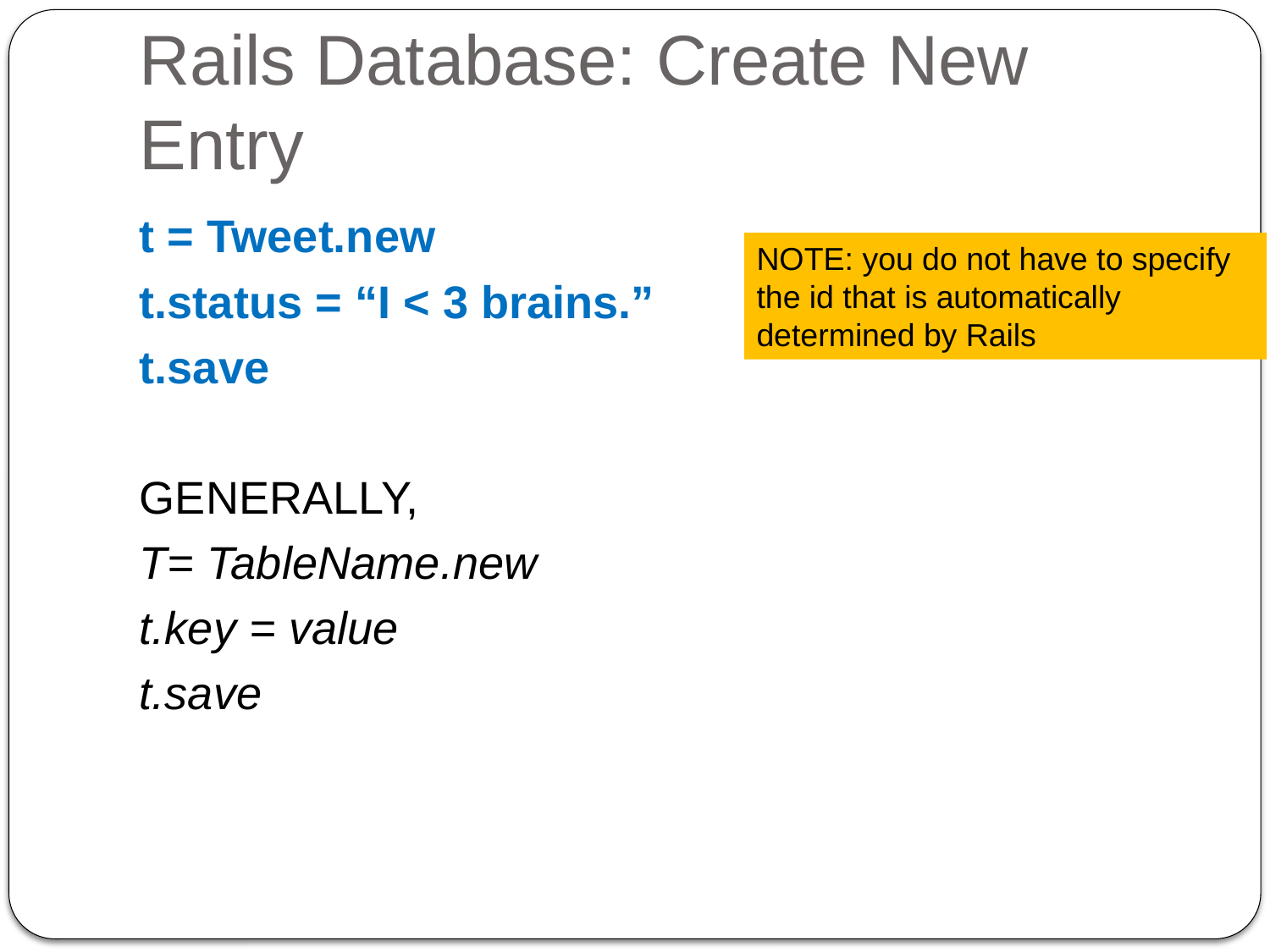

# Rails Database: Create New Entry
t = Tweet.new
t.status = “I < 3 brains.”
t.save

GENERALLY,
T= TableName.new
t.key = value
t.save

NOTE: you do not have to specify the id that is automatically determined by Rails